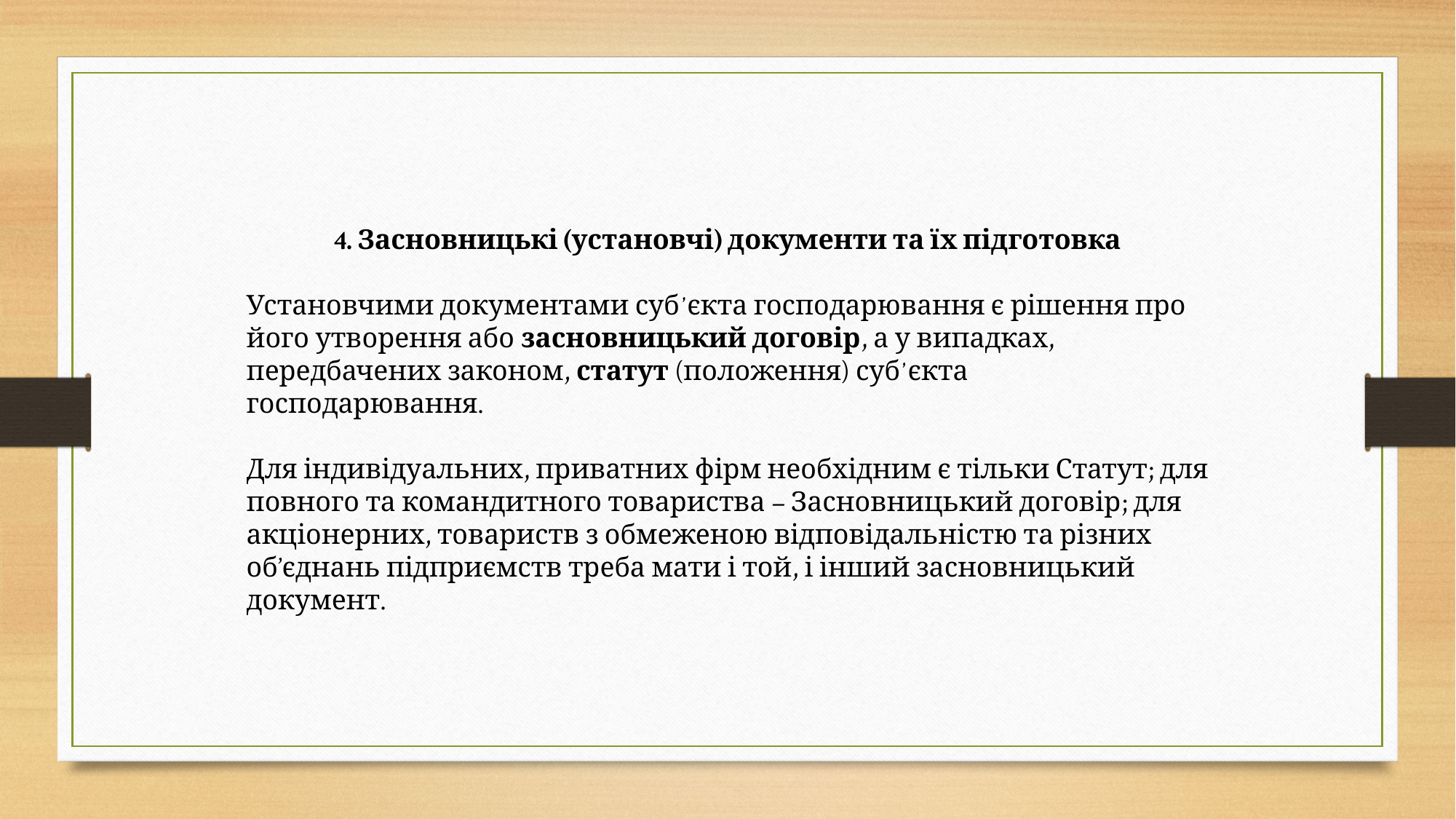

4. Засновницькі (установчі) документи та їх підготовка

Установчими документами субʼєкта господарювання є рішення про його утворення або засновницький договір, а у випадках, передбачених законом, статут (положення) субʼєкта господарювання.

Для індивідуальних, приватних фірм необхідним є тільки Статут; для повного та командитного товариства – Засновницький договір; для акціонерних, товариств з обмеженою відповідальністю та різних об’єднань підприємств треба мати і той, і інший засновницький документ.